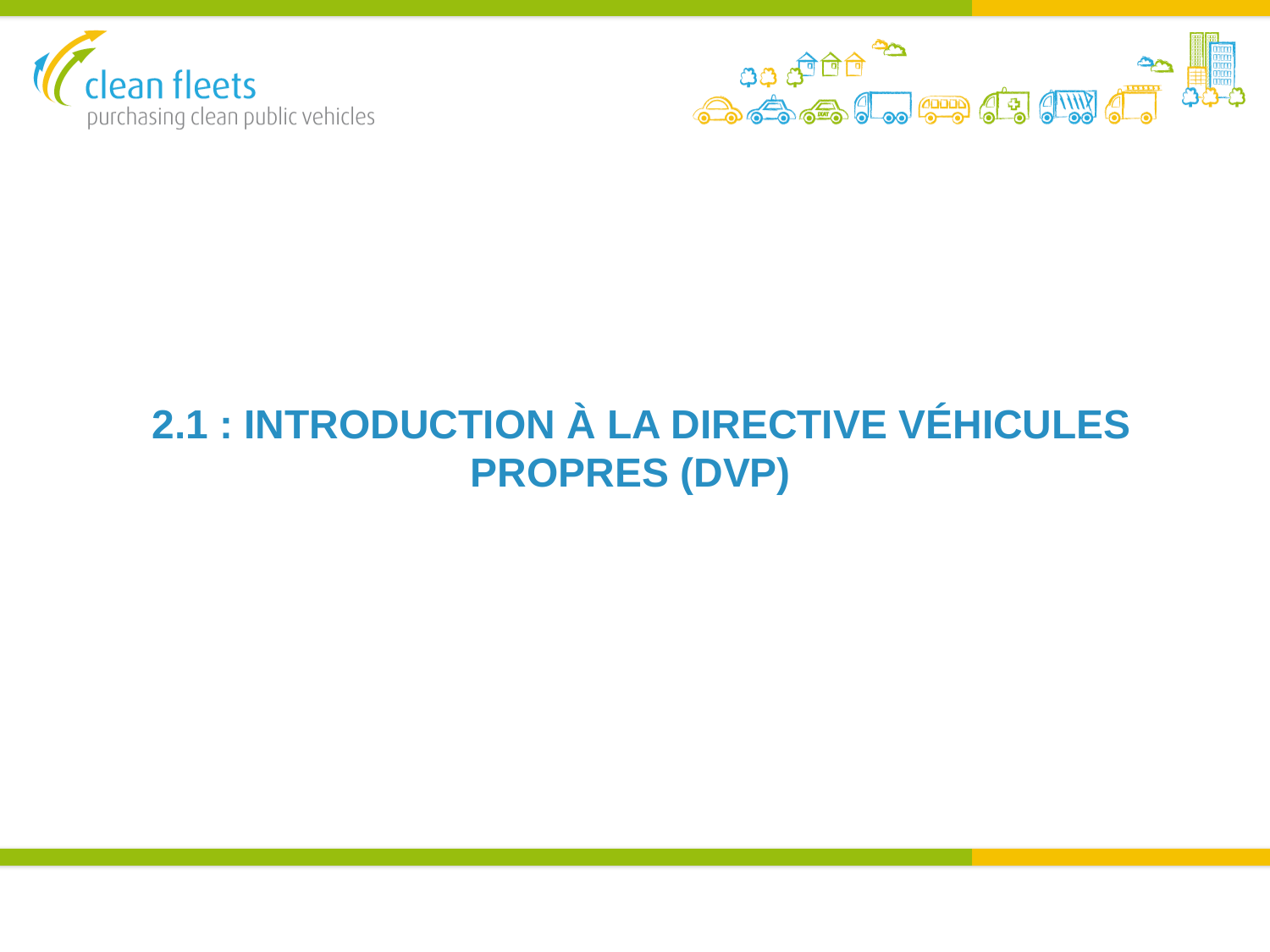

2.1 : INTRODUCTION À LA DIRECTIVE VÉHICULES PROPRES (DVP)